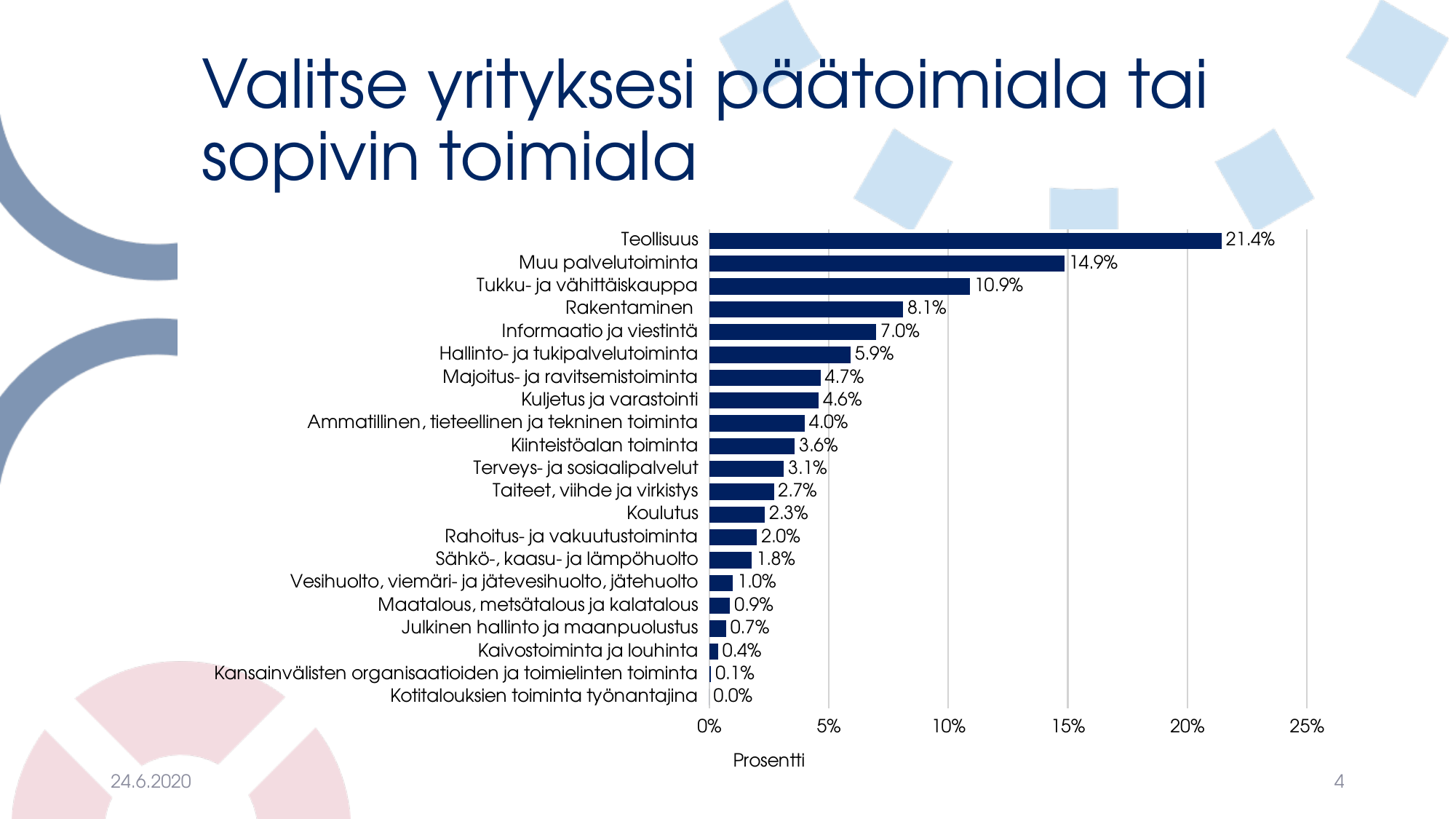

# Valitse yrityksesi päätoimiala tai sopivin toimiala

### Chart

| Category |  |
|---|---|
| Kotitalouksien toiminta työnantajina | 0.0 |
| Kansainvälisten organisaatioiden ja toimielinten toiminta | 0.0008322929671244277 |
| Kaivostoiminta ja louhinta | 0.0037453183520599256 |
| Julkinen hallinto ja maanpuolustus | 0.0070744902205576365 |
| Maatalous, metsätalous ja kalatalous | 0.008739076154806492 |
| Vesihuolto, viemäri- ja jätevesihuolto, jätehuolto | 0.009987515605493134 |
| Sähkö-, kaasu- ja lämpöhuolto | 0.0178942987931752 |
| Rahoitus- ja vakuutustoiminta | 0.019975031210986267 |
| Koulutus | 0.02330420307948398 |
| Taiteet, viihde ja virkistys | 0.027049521431543905 |
| Terveys- ja sosiaalipalvelut | 0.031210986267166042 |
| Kiinteistöalan toiminta | 0.0357885975863504 |
| Ammatillinen, tieteellinen ja tekninen toiminta | 0.039950062421972535 |
| Kuljetus ja varastointi | 0.045776113191843534 |
| Majoitus- ja ravitsemistoiminta | 0.04660840615896796 |
| Hallinto- ja tukipalvelutoiminta | 0.05909280066583438 |
| Informaatio ja viestintä | 0.06991260923845194 |
| Rakentaminen  | 0.08114856429463171 |
| Tukku- ja vähittäiskauppa | 0.10903037869330004 |
| Muu palvelutoiminta | 0.14856429463171036 |
| Teollisuus | 0.21431543903454014 |
24.6.2020

4